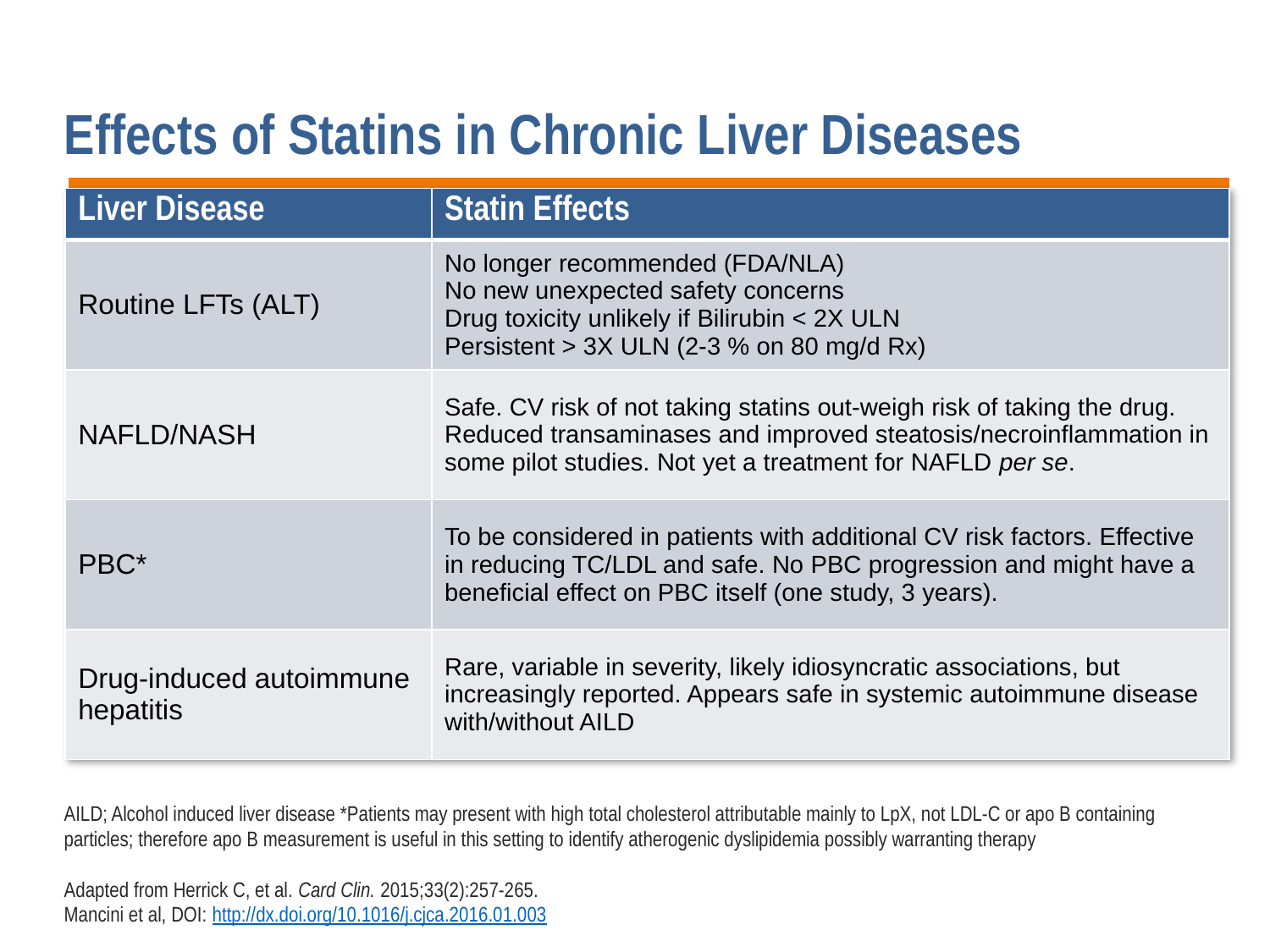

# Effects of Statins in Chronic Liver Diseases
| Liver Disease | Statin Effects |
| --- | --- |
| Routine LFTs (ALT) | No longer recommended (FDA/NLA) No new unexpected safety concerns Drug toxicity unlikely if Bilirubin < 2X ULN Persistent > 3X ULN (2-3 % on 80 mg/d Rx) |
| NAFLD/NASH | Safe. CV risk of not taking statins out-weigh risk of taking the drug. Reduced transaminases and improved steatosis/necroinflammation in some pilot studies. Not yet a treatment for NAFLD per se. |
| PBC\* | To be considered in patients with additional CV risk factors. Effective in reducing TC/LDL and safe. No PBC progression and might have a beneficial effect on PBC itself (one study, 3 years). |
| Drug-induced autoimmune hepatitis | Rare, variable in severity, likely idiosyncratic associations, but increasingly reported. Appears safe in systemic autoimmune disease with/without AILD |
AILD; Alcohol induced liver disease *Patients may present with high total cholesterol attributable mainly to LpX, not LDL-C or apo B containing particles; therefore apo B measurement is useful in this setting to identify atherogenic dyslipidemia possibly warranting therapy

Adapted from Herrick C, et al. Card Clin. 2015;33(2):257-265.
Mancini et al, DOI: http://dx.doi.org/10.1016/j.cjca.2016.01.003